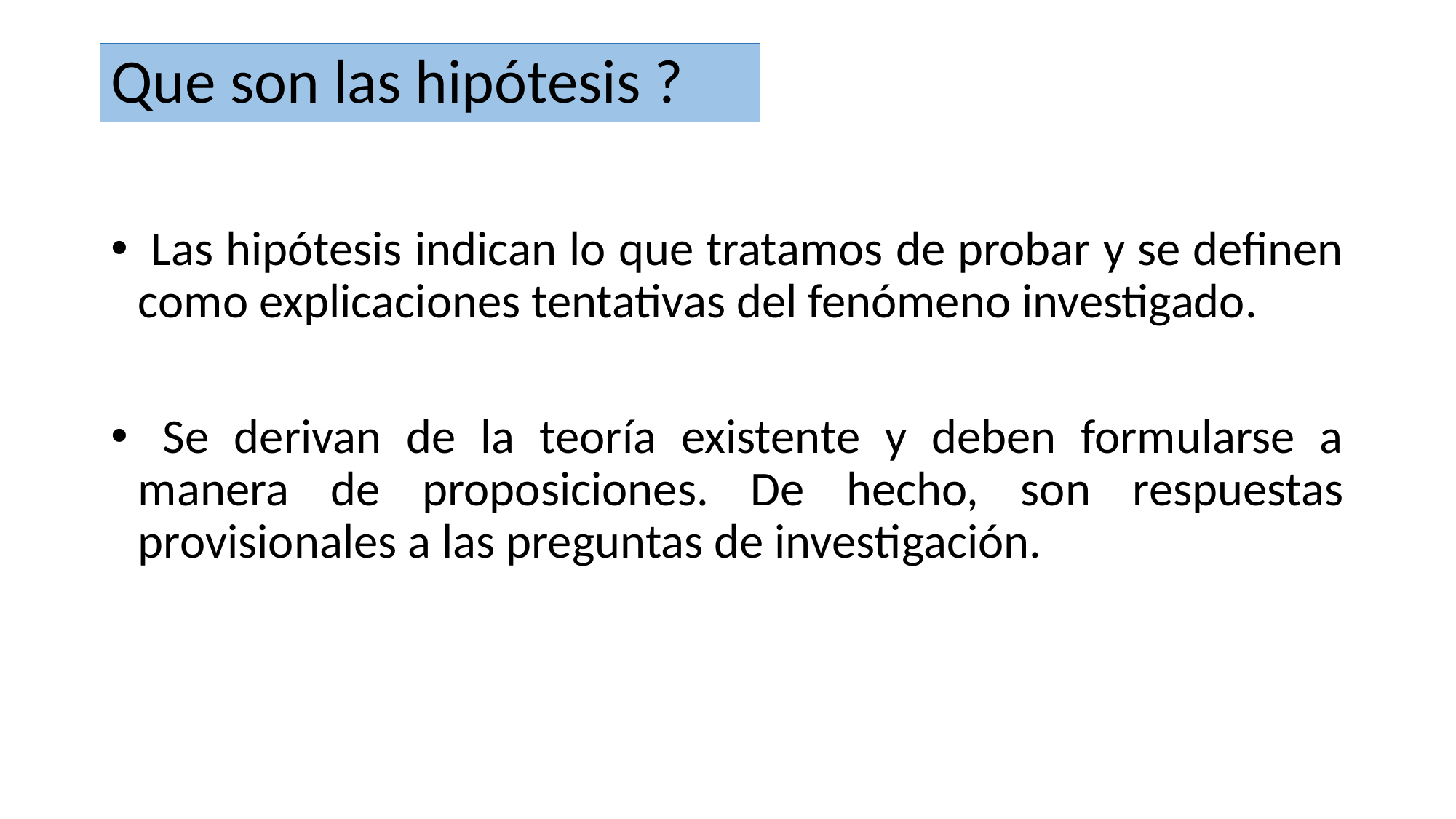

# Que son las hipótesis ?
 Las hipótesis indican lo que tratamos de probar y se definen como explicaciones tentativas del fenómeno investigado.

 Se derivan de la teoría existente y deben formularse a manera de proposiciones. De hecho, son respuestas provisionales a las preguntas de investigación.